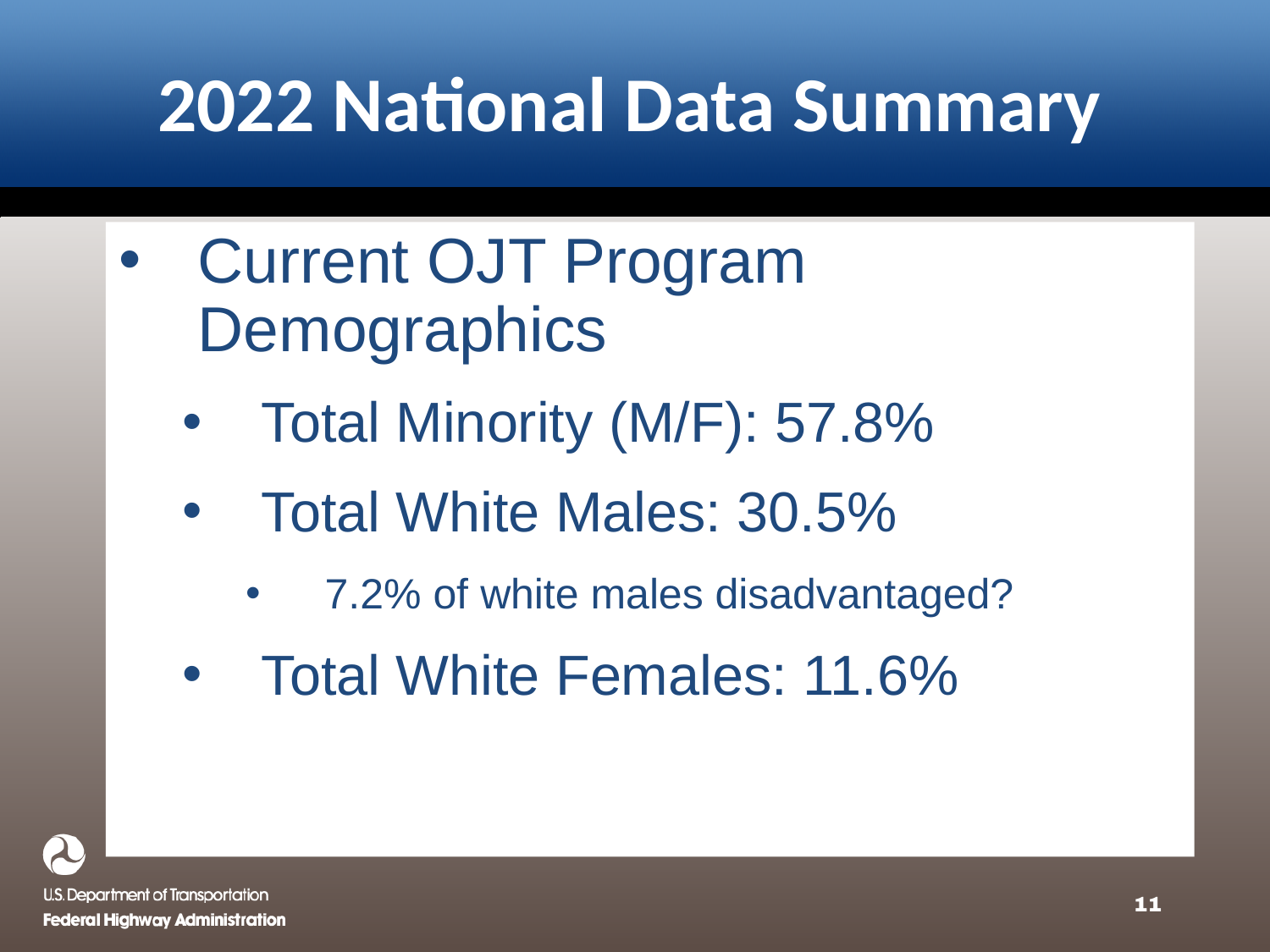

# 2022 National Data Summary
Current OJT Program Demographics
Total Minority (M/F): 57.8%
Total White Males: 30.5%
7.2% of white males disadvantaged?
Total White Females: 11.6%

11